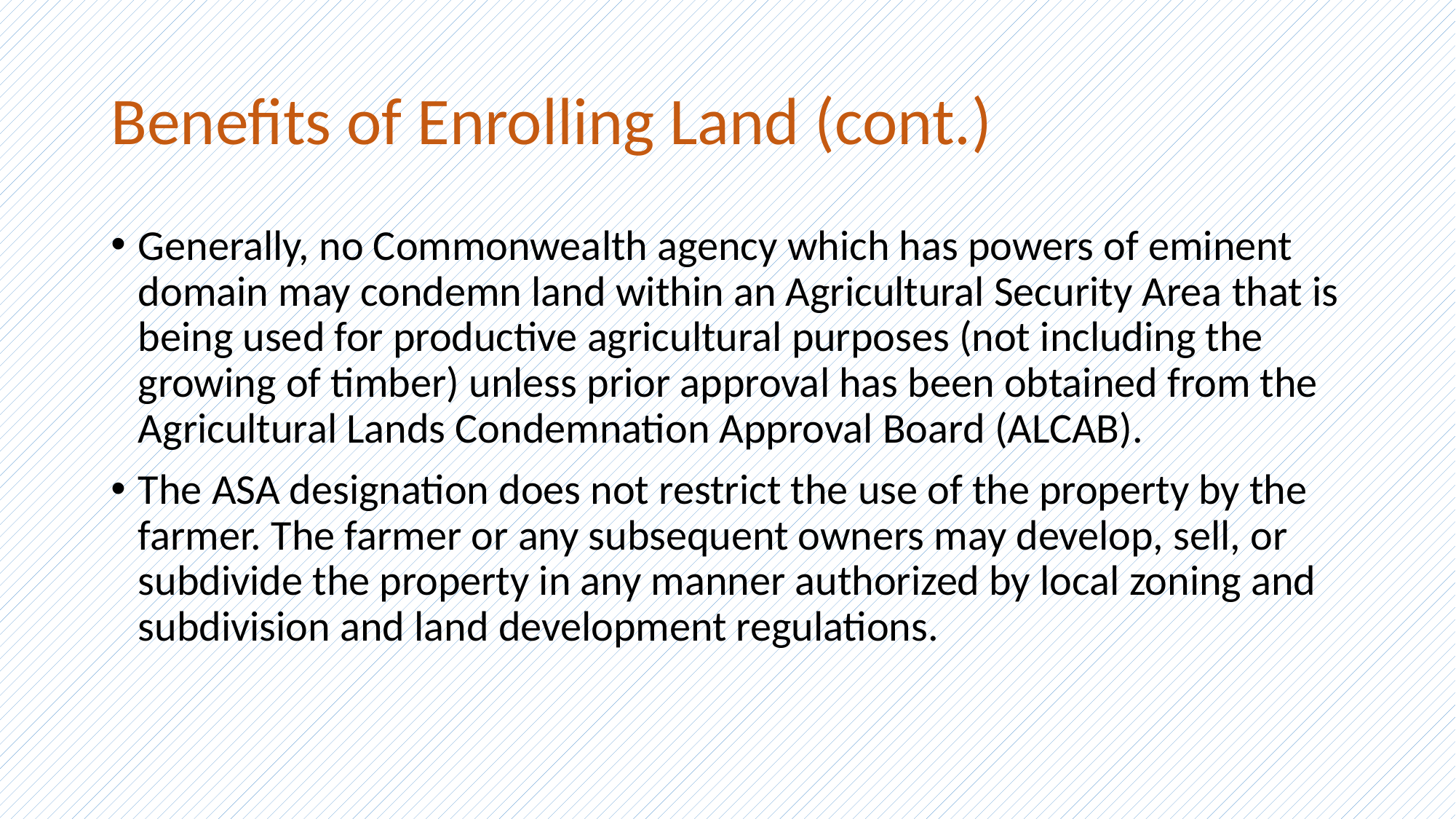

# Benefits of Enrolling Land (cont.)
Generally, no Commonwealth agency which has powers of eminent domain may condemn land within an Agricultural Security Area that is being used for productive agricultural purposes (not including the growing of timber) unless prior approval has been obtained from the Agricultural Lands Condemnation Approval Board (ALCAB).
The ASA designation does not restrict the use of the property by the farmer. The farmer or any subsequent owners may develop, sell, or subdivide the property in any manner authorized by local zoning and subdivision and land development regulations.